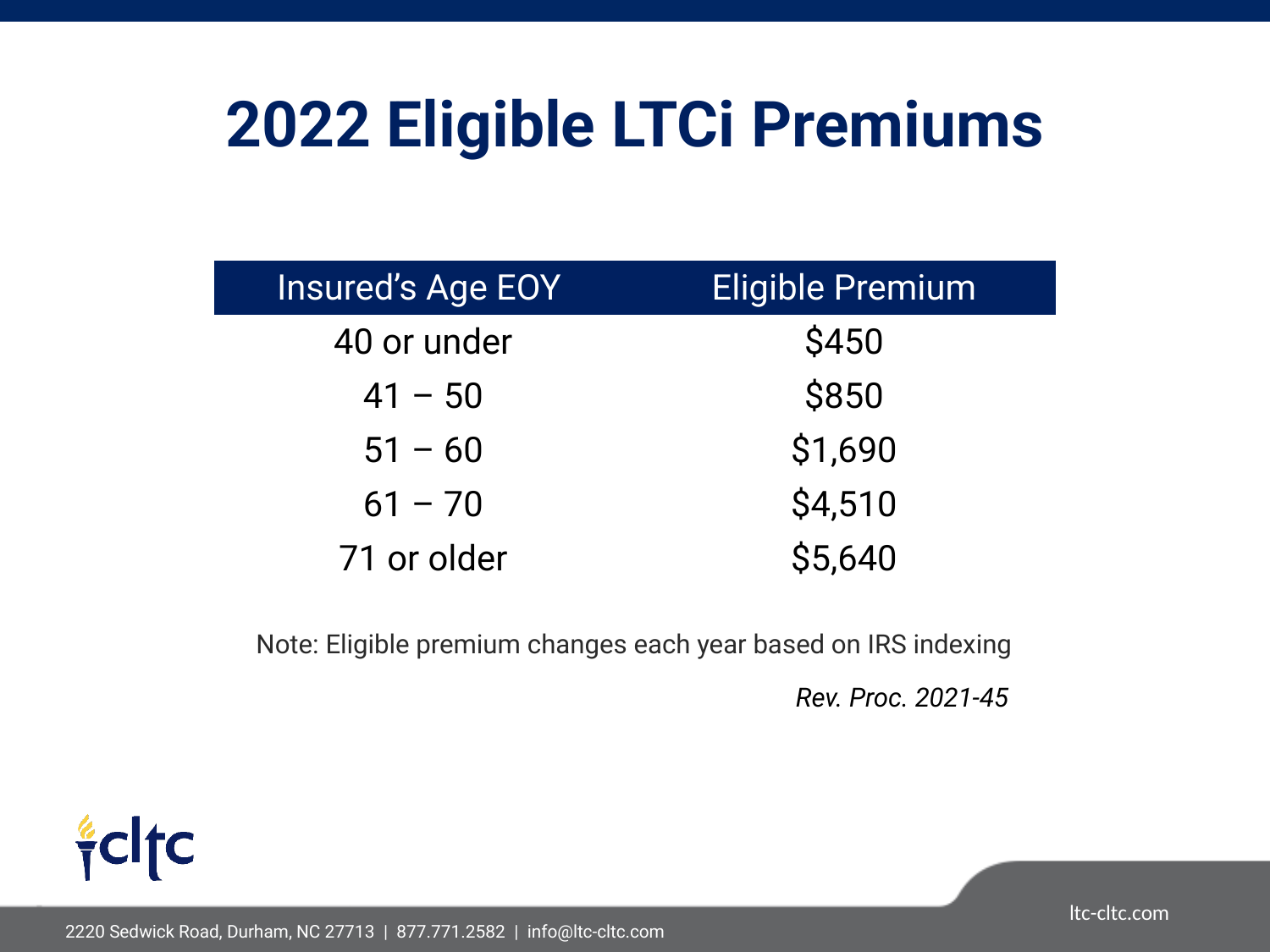

# 2022 Eligible LTCi Premiums
| Insured’s Age EOY | Eligible Premium |
| --- | --- |
| 40 or under | $450 |
| 41 – 50 | $850 |
| 51 – 60 | $1,690 |
| 61 – 70 | $4,510 |
| 71 or older | $5,640 |
Note: Eligible premium changes each year based on IRS indexing
Rev. Proc. 2021-45
2220 Sedwick Road, Durham, NC 27713  |  877.771.2582  |  info@ltc-cltc.com